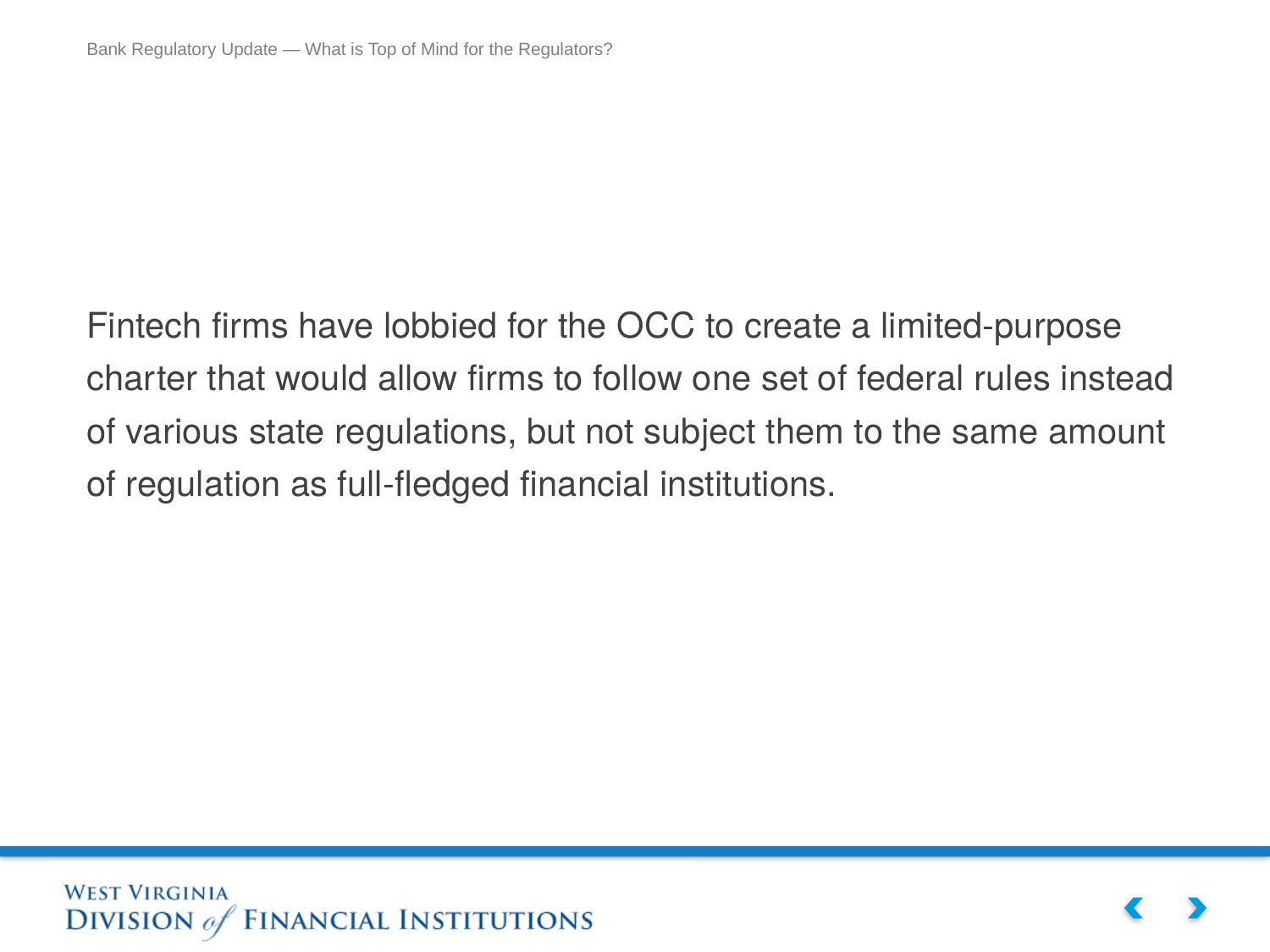

Fintech firms have lobbied for the OCC to create a limited-purpose charter that would allow firms to follow one set of federal rules instead of various state regulations, but not subject them to the same amount of regulation as full-fledged financial institutions.